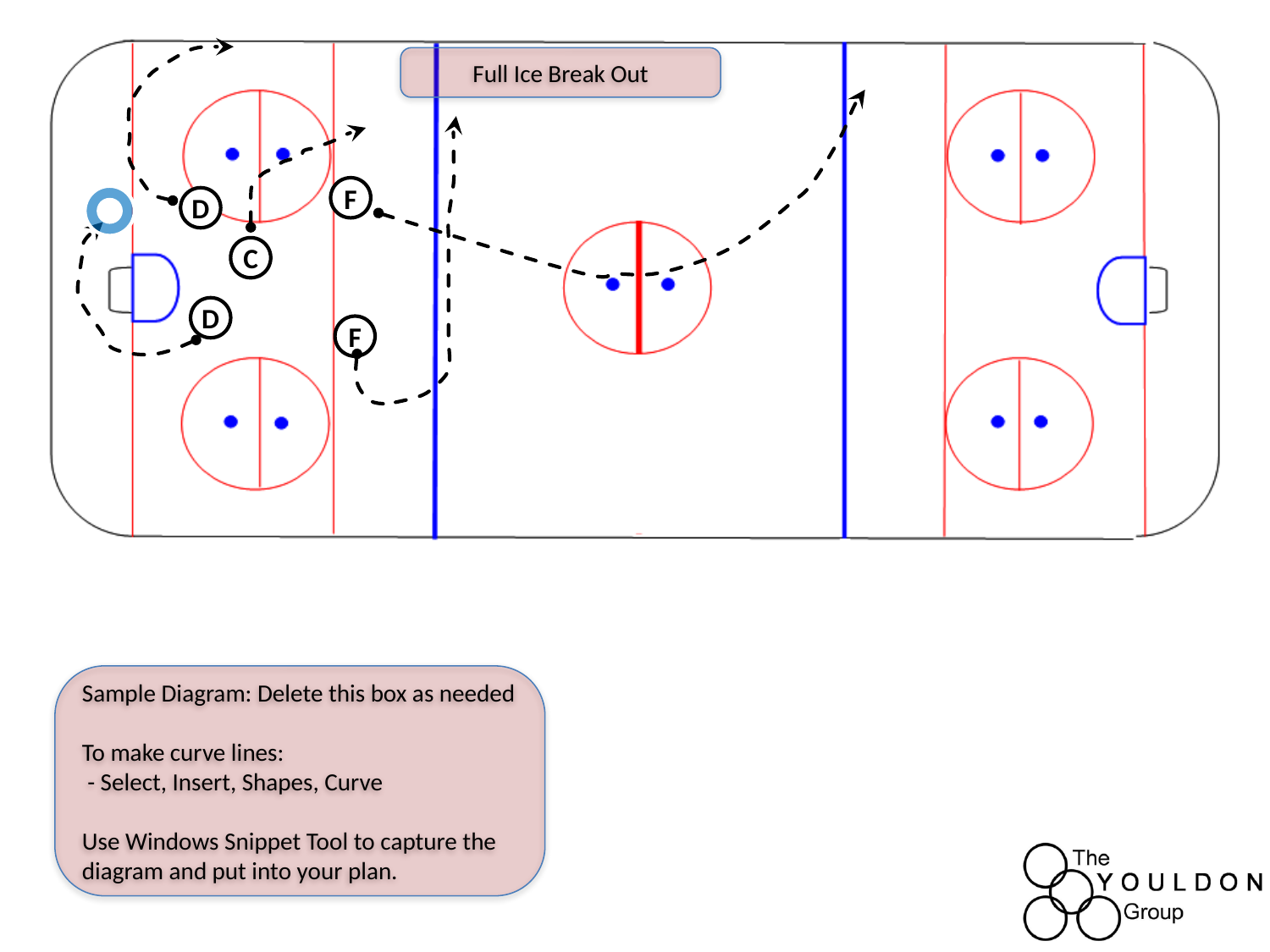

Full Ice Break Out

F

D

C
D
F
Sample Diagram: Delete this box as needed

To make curve lines:
 - Select, Insert, Shapes, Curve

Use Windows Snippet Tool to capture the diagram and put into your plan.